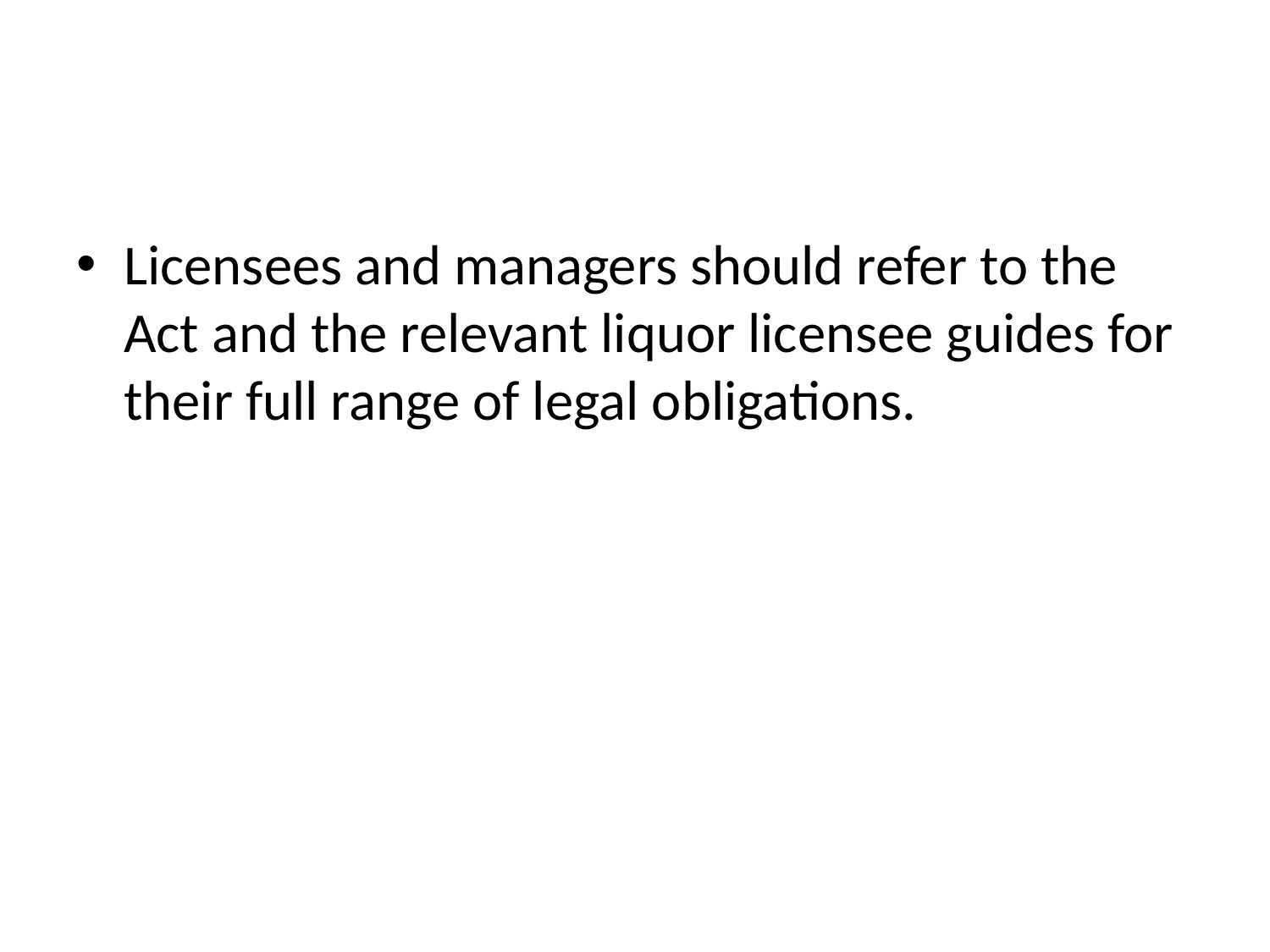

#
Licensees and managers should refer to the Act and the relevant liquor licensee guides for their full range of legal obligations.